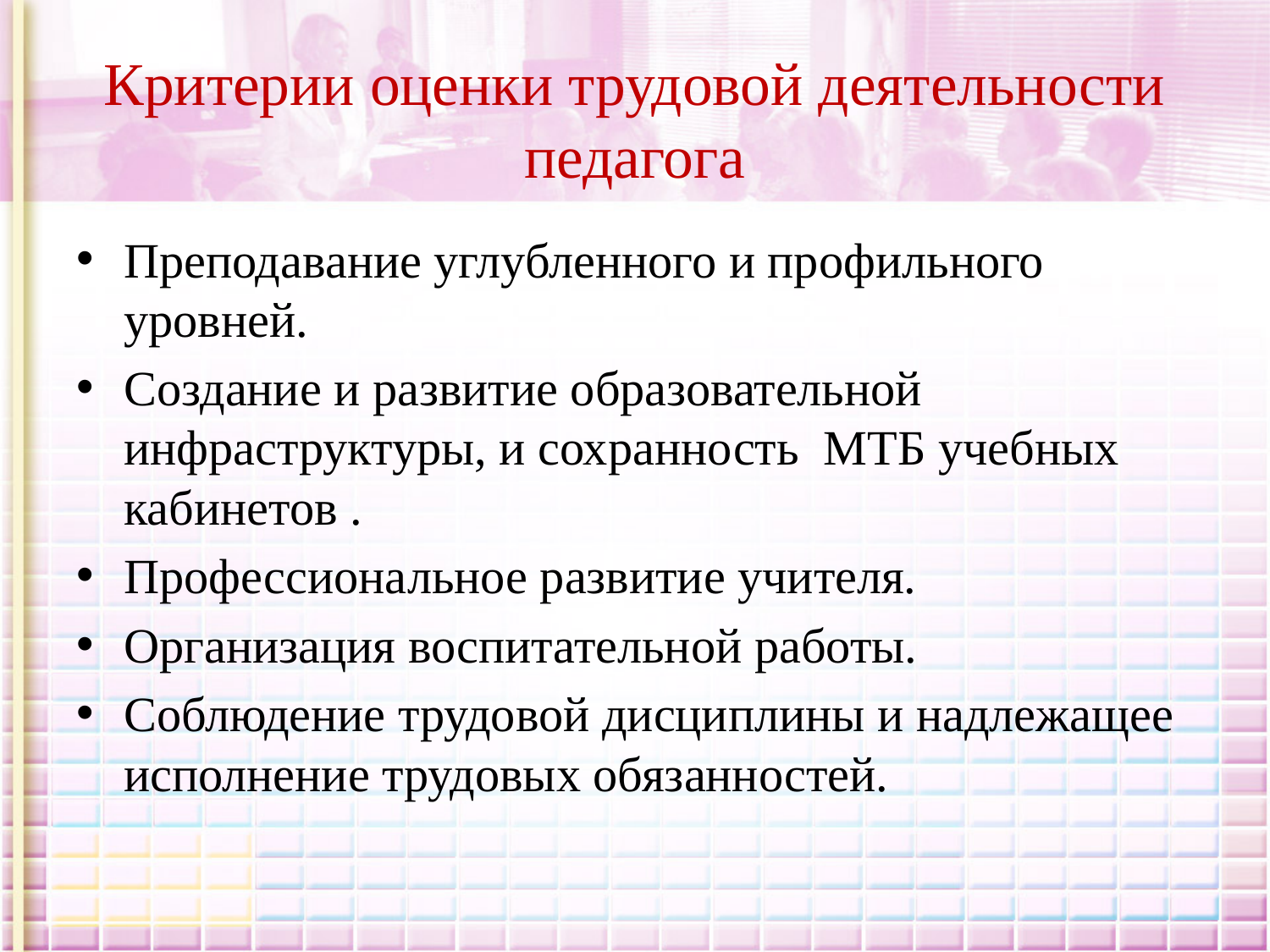

# Критерии оценки трудовой деятельности педагога
Преподавание углубленного и профильного уровней.
Создание и развитие образовательной инфраструктуры, и сохранность  МТБ учебных кабинетов .
Профессиональное развитие учителя.
Организация воспитательной работы.
Соблюдение трудовой дисциплины и надлежащее исполнение трудовых обязанностей.